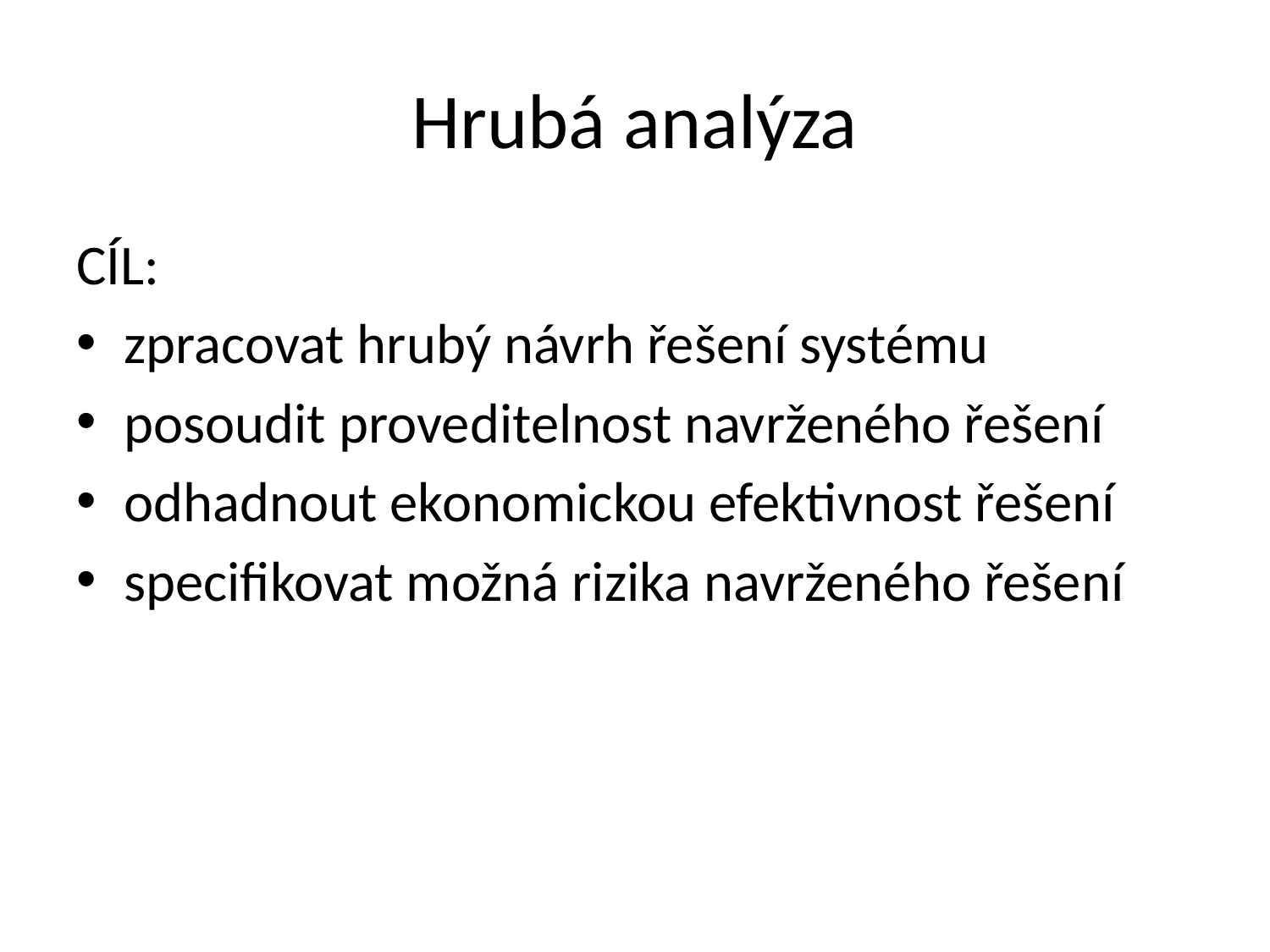

# Hrubá analýza
CÍL:
zpracovat hrubý návrh řešení systému
posoudit proveditelnost navrženého řešení
odhadnout ekonomickou efektivnost řešení
specifikovat možná rizika navrženého řešení